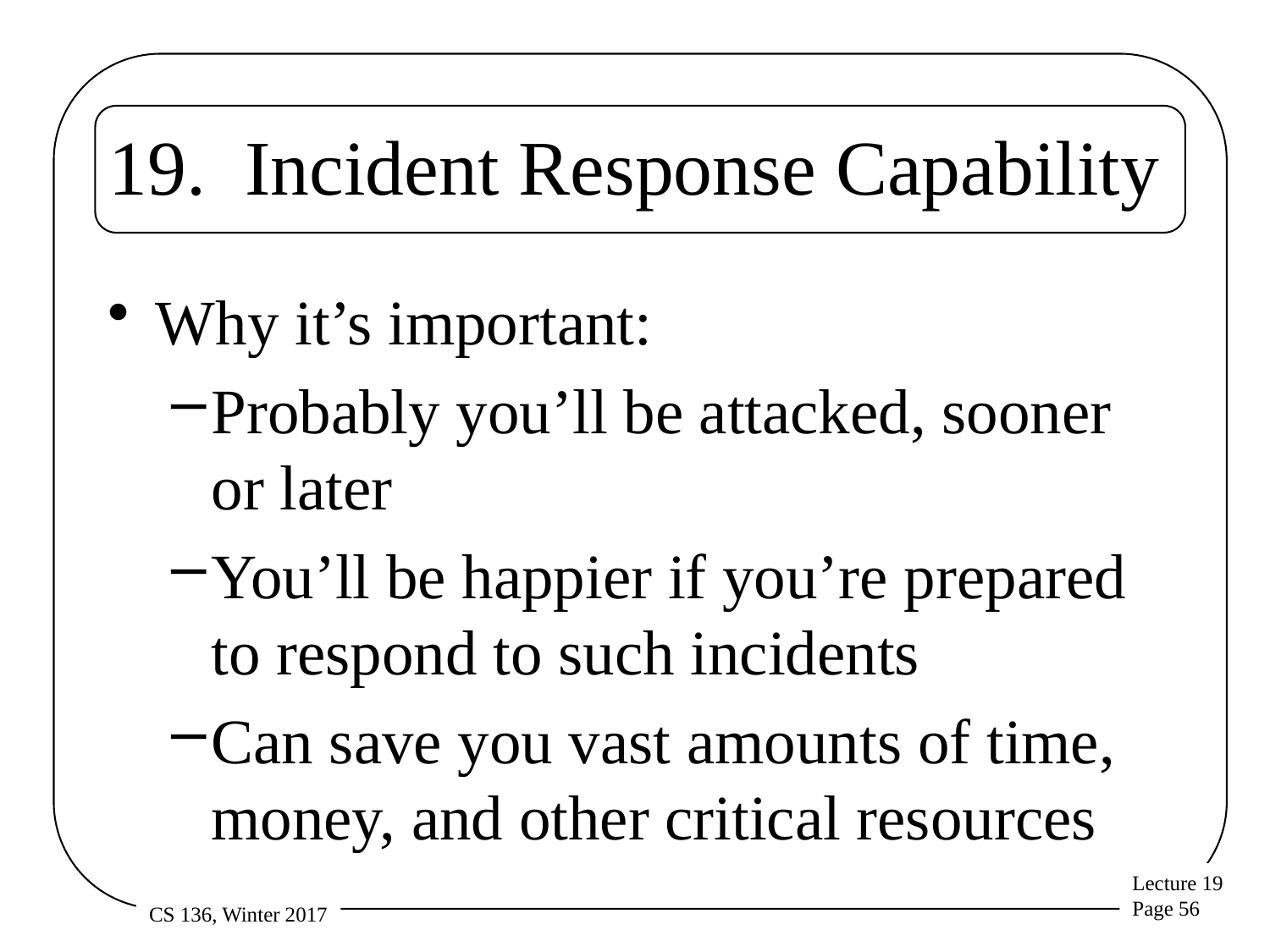

# 19.  Incident Response Capability

Why it’s important:
Probably you’ll be attacked, sooner or later
You’ll be happier if you’re prepared to respond to such incidents
Can save you vast amounts of time, money, and other critical resources